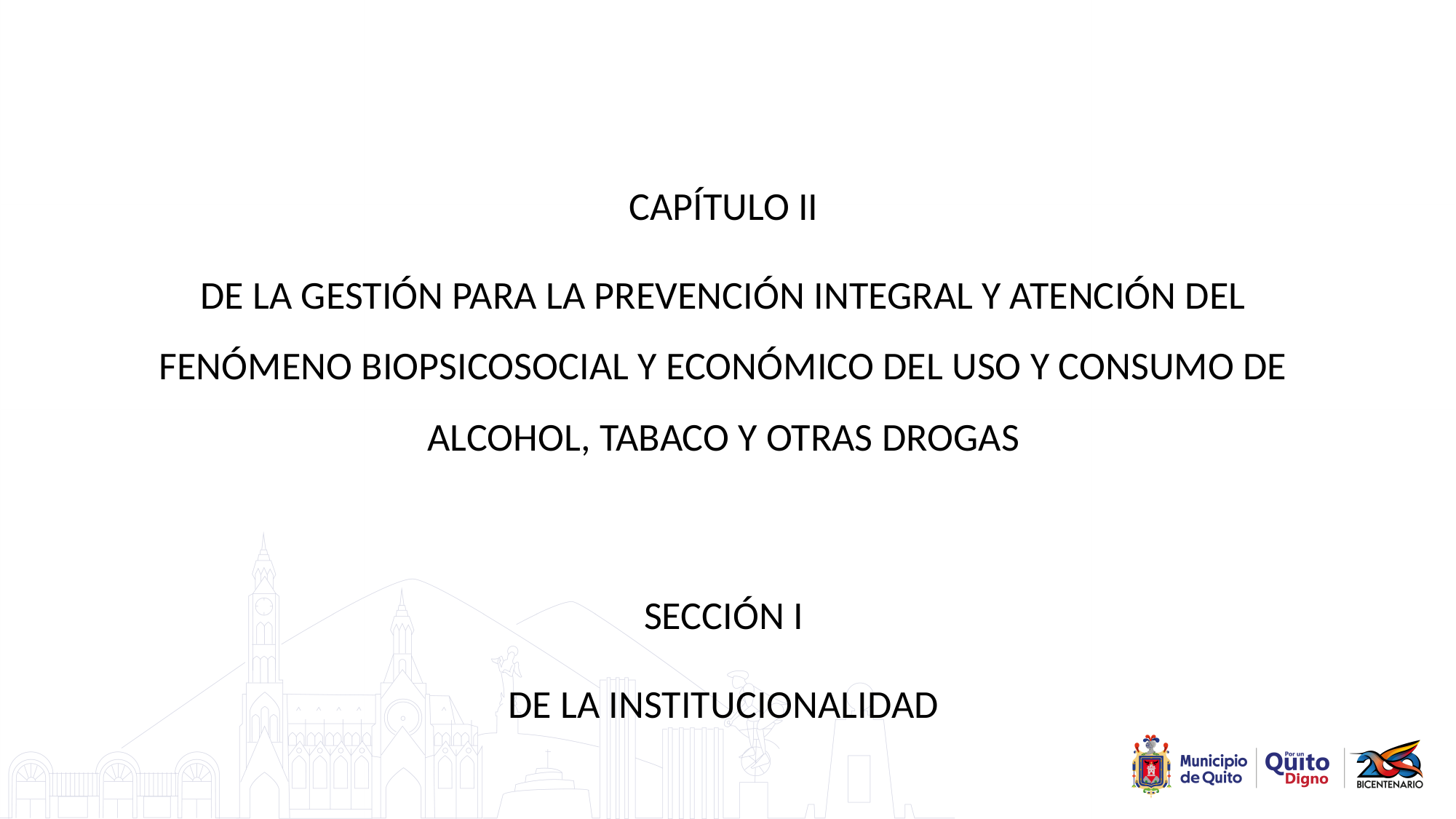

CAPÍTULO II
DE LA GESTIÓN PARA LA PREVENCIÓN INTEGRAL Y ATENCIÓN DEL FENÓMENO BIOPSICOSOCIAL Y ECONÓMICO DEL USO Y CONSUMO DE ALCOHOL, TABACO Y OTRAS DROGAS

SECCIÓN I
DE LA INSTITUCIONALIDAD